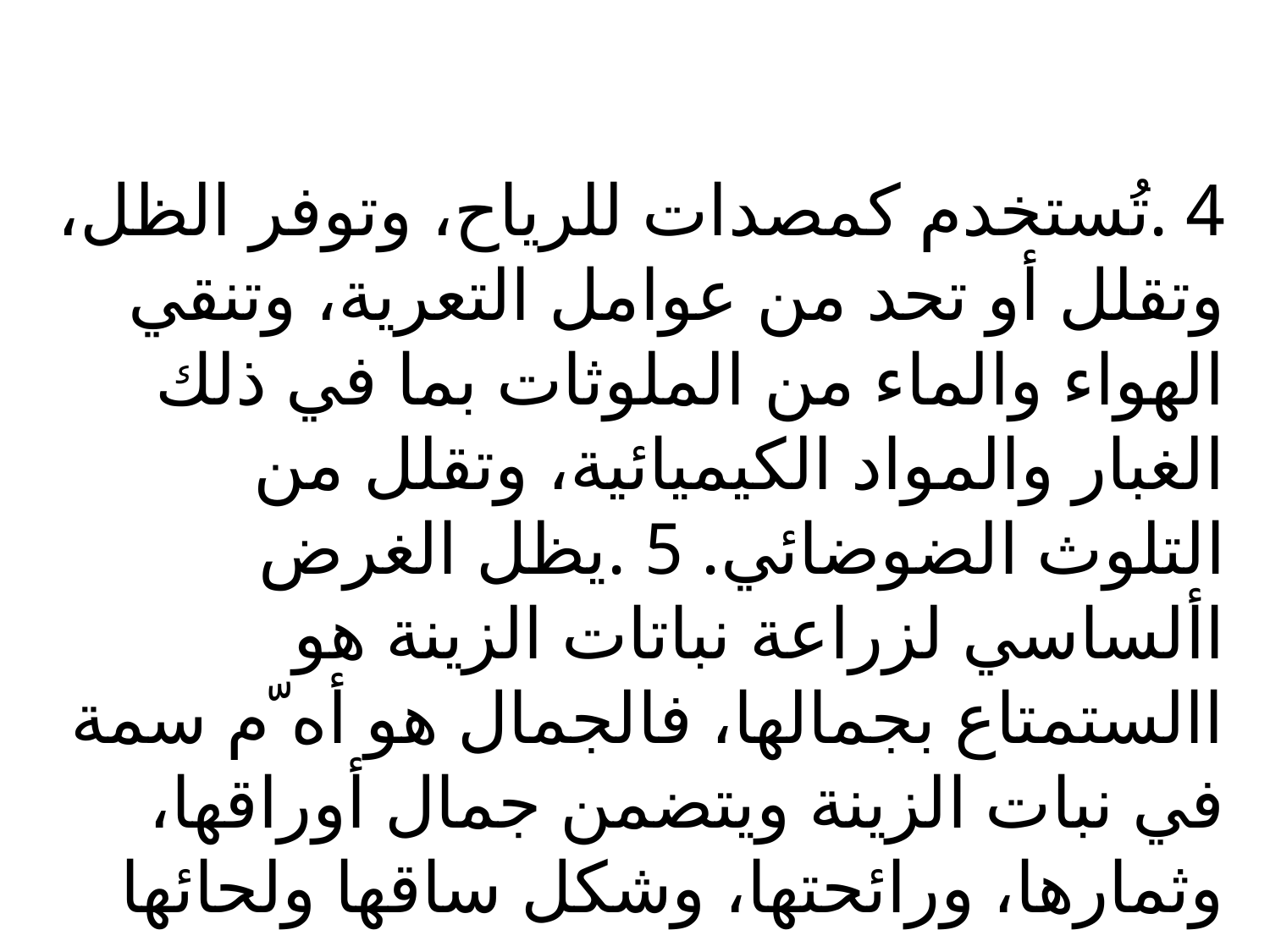

4 .تُستخدم كمصدات للرياح، وتوفر الظل، وتقلل أو تحد من عوامل التعرية، وتنقي الهواء والماء من الملوثات بما في ذلك الغبار والمواد الكيميائية، وتقلل من التلوث الضوضائي. 5 .يظل الغرض األساسي لزراعة نباتات الزينة هو االستمتاع بجمالها، فالجمال هو أه ّم سمة في نبات الزينة ويتضمن جمال أوراقها، وثمارها، ورائحتها، وشكل ساقها ولحائها